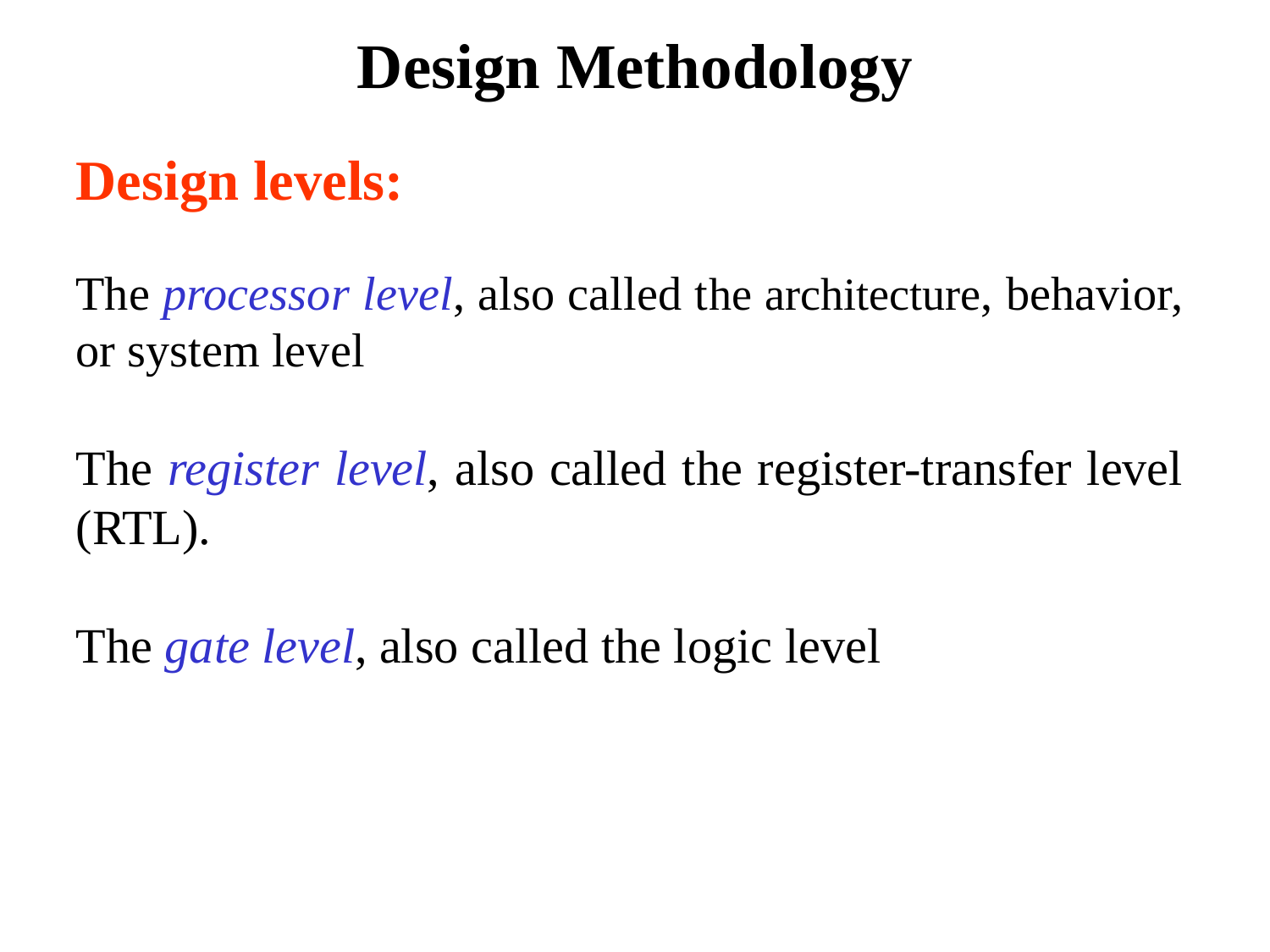

Design Methodology
Design levels:

The processor level, also called the architecture, behavior, or system level

The register level, also called the register-transfer level (RTL).

The gate level, also called the logic level